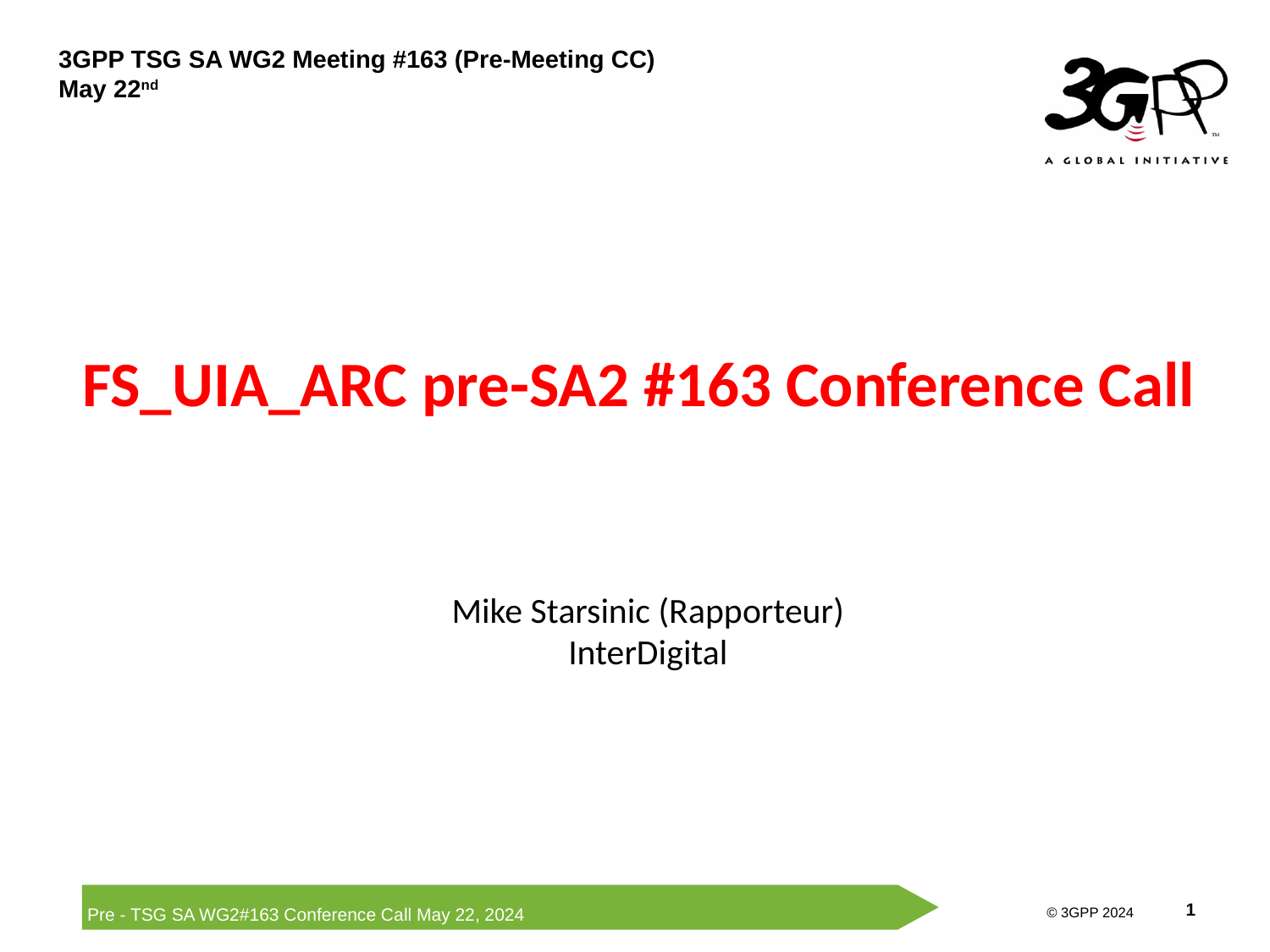

# FS_UIA_ARC pre-SA2 #163 Conference Call
Mike Starsinic (Rapporteur)
InterDigital